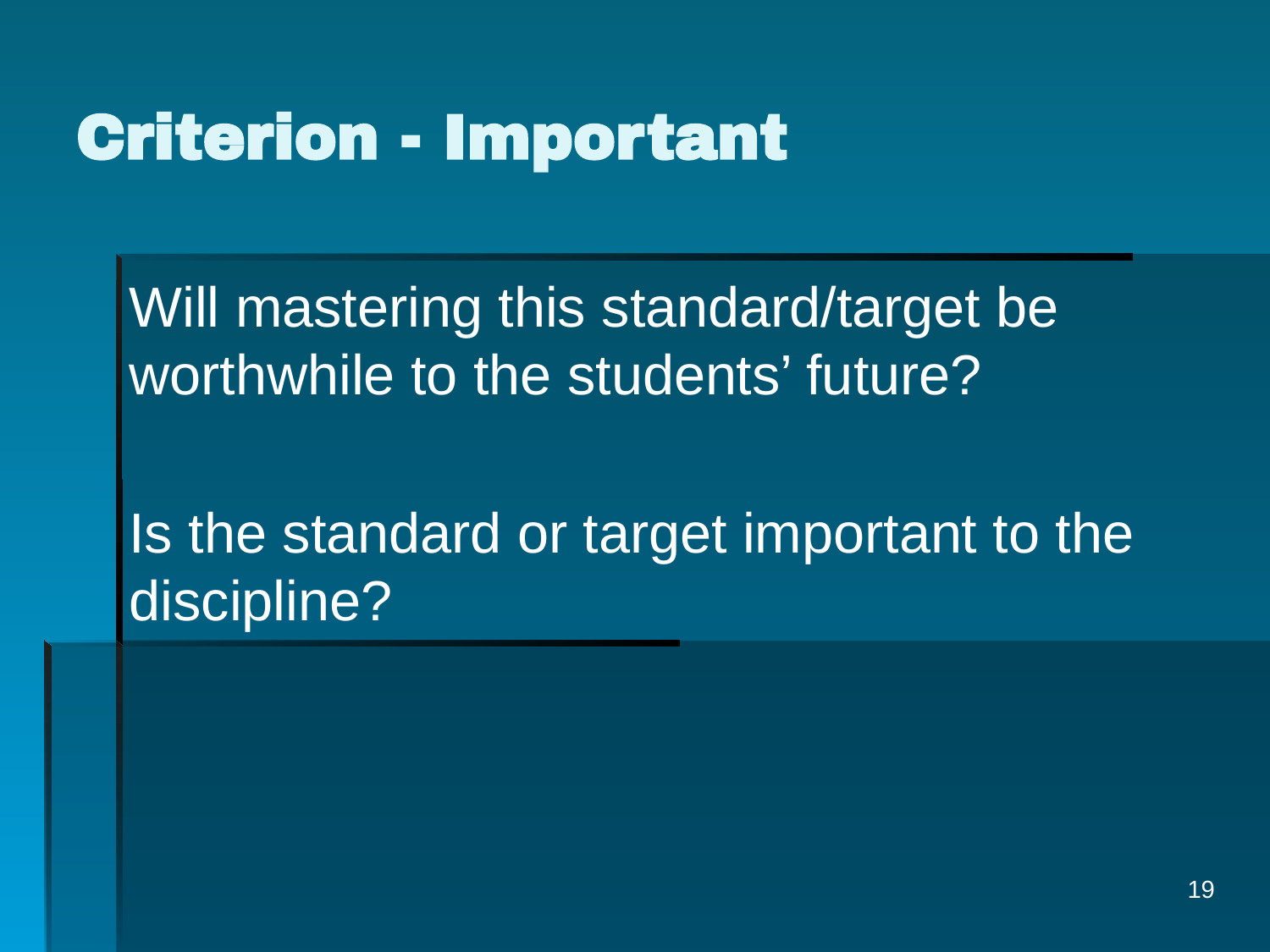

# Criterion - Important
Will mastering this standard/target be worthwhile to the students’ future?

Is the standard or target important to the discipline?

19